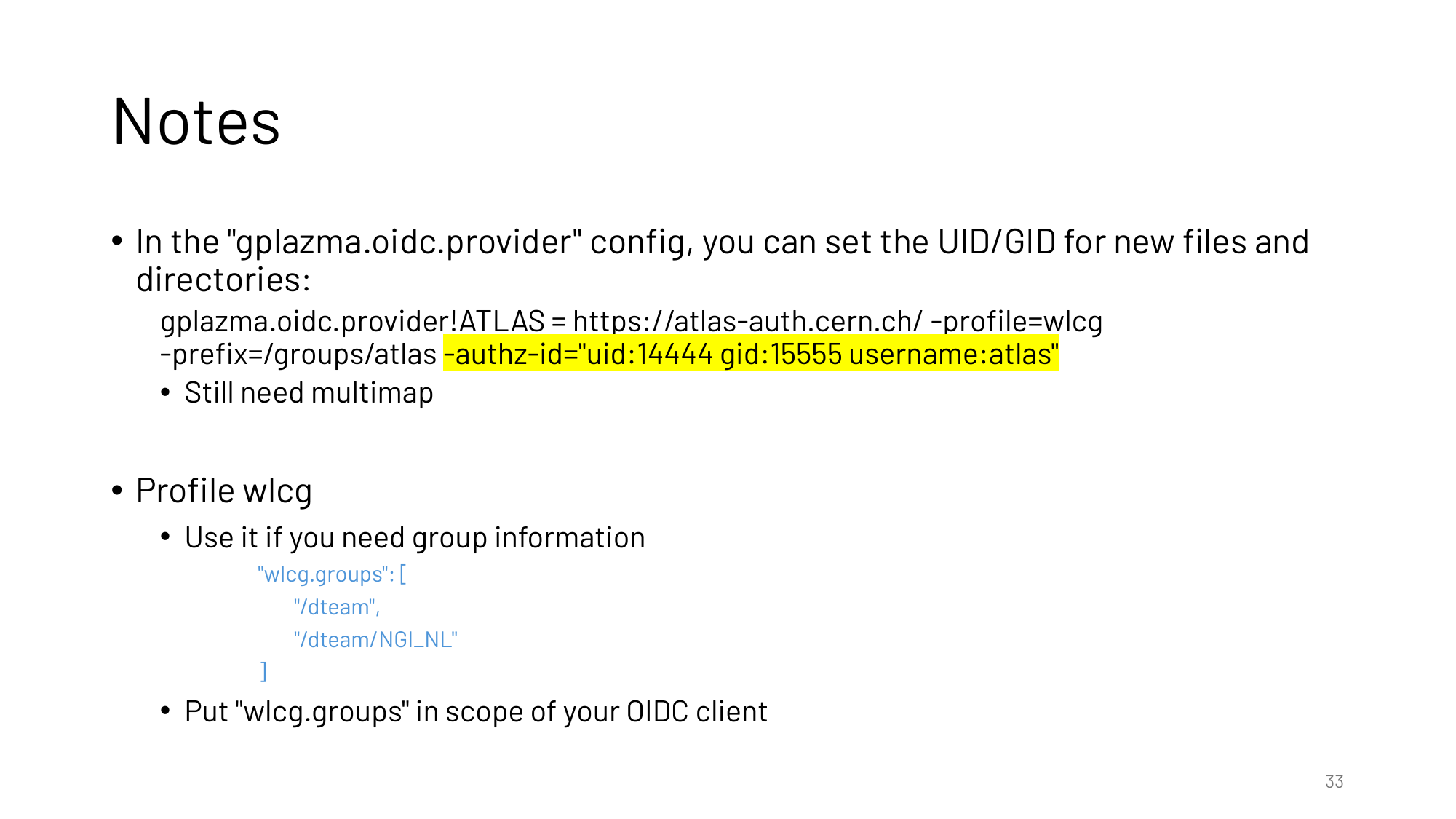

# Notes
In the "gplazma.oidc.provider" config, you can set the UID/GID for new files and directories:
gplazma.oidc.provider!ATLAS = https://atlas-auth.cern.ch/ -profile=wlcg -prefix=/groups/atlas -authz-id="uid:14444 gid:15555 username:atlas"
Still need multimap

Profile wlcg
Use it if you need group information
"wlcg.groups": [
        "/dteam",
        "/dteam/NGI_NL"
]
Put "wlcg.groups" in scope of your OIDC client

33